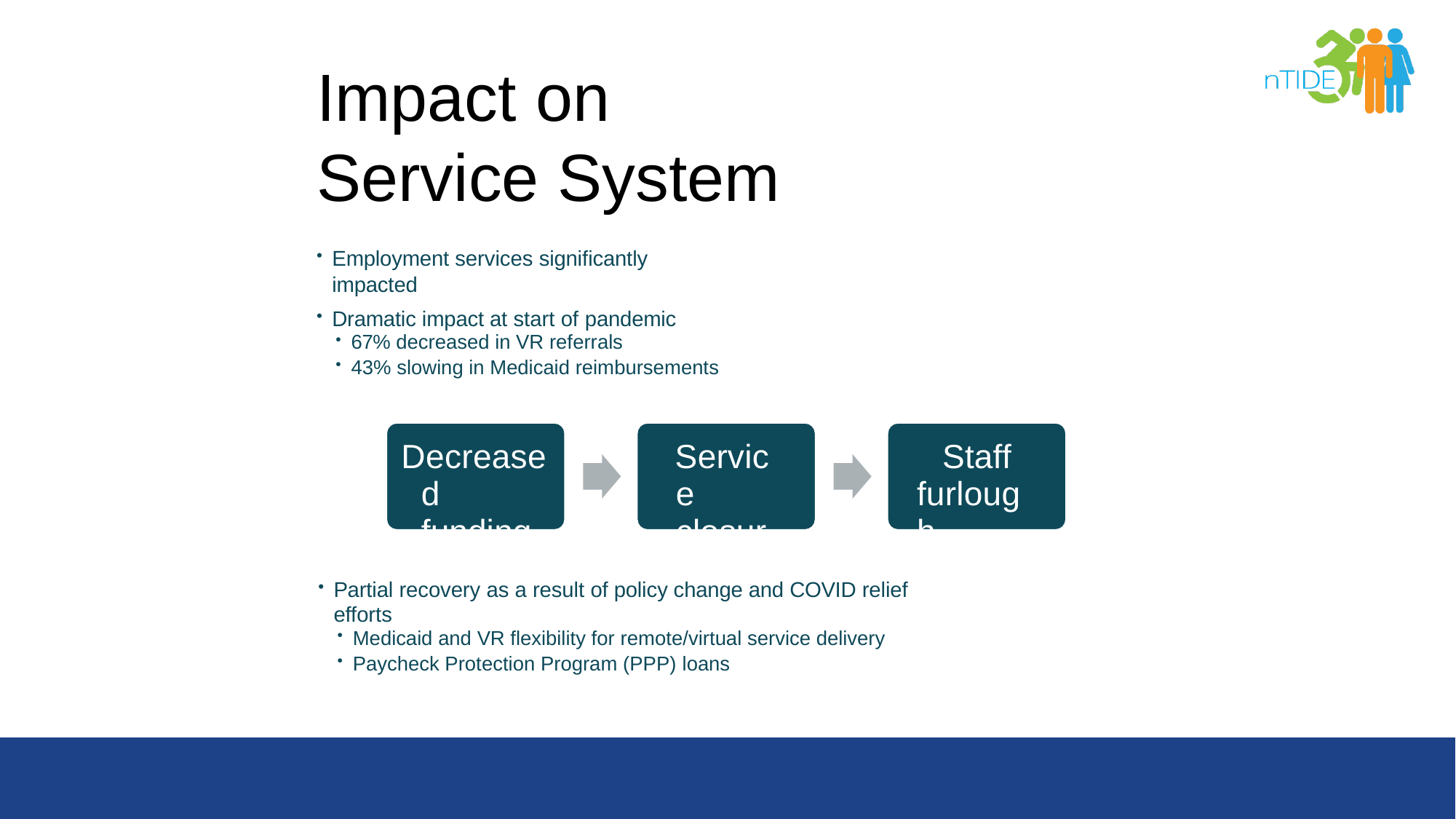

# Impact on Service System
Employment services significantly impacted
Dramatic impact at start of pandemic
67% decreased in VR referrals
43% slowing in Medicaid reimbursements

Decreased  funding
Service  closure
Staff  furlough

Partial recovery as a result of policy change and COVID relief efforts
Medicaid and VR flexibility for remote/virtual service delivery
Paycheck Protection Program (PPP) loans